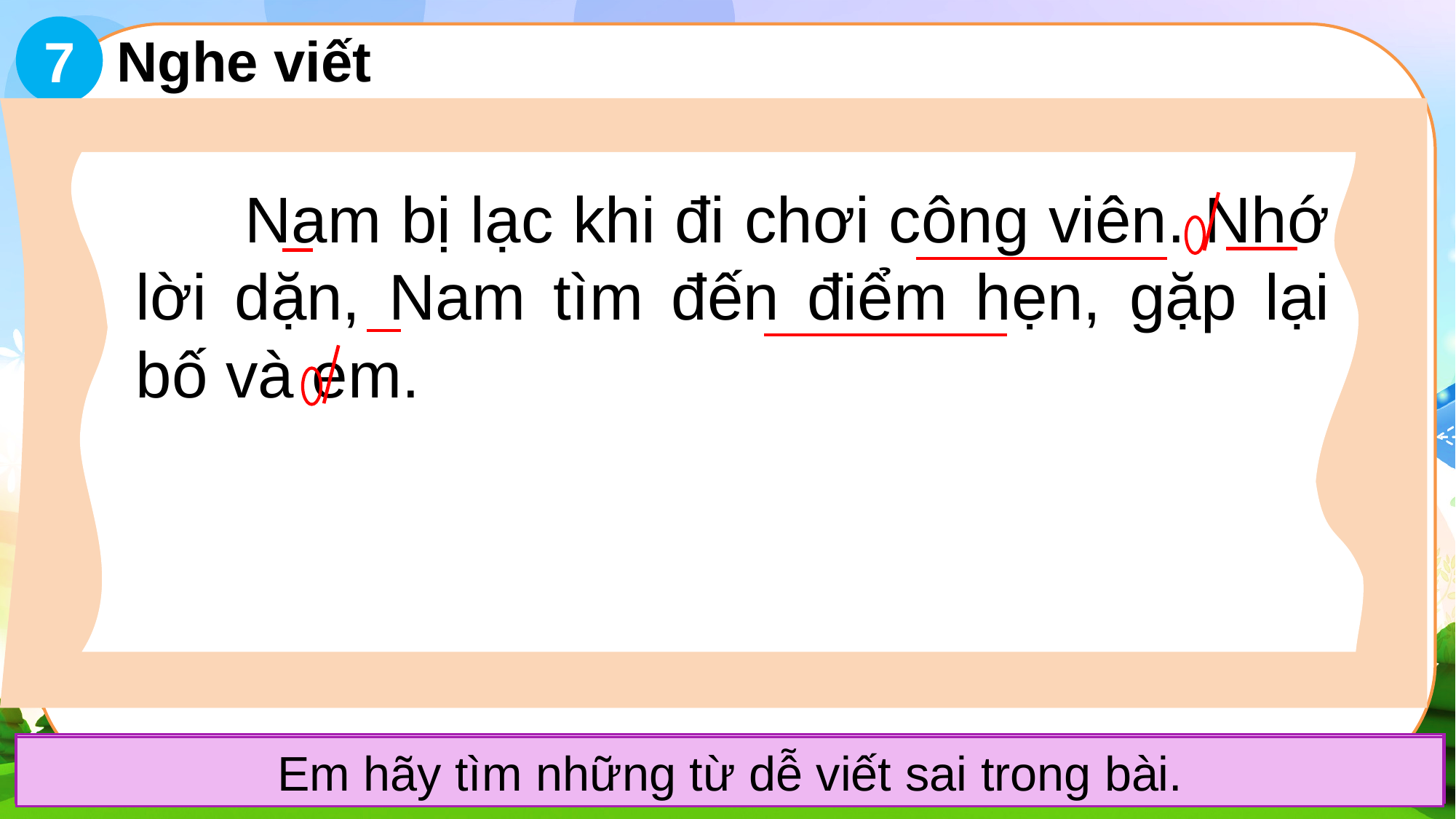

7
Nghe viết

	Nam bị lạc khi đi chơi công viên. Nhớ lời dặn, Nam tìm đến điểm hẹn, gặp lại bố và em.

Kết thúc câu có dấu gì?
Những chữ nào được viết hoa? Vì sao?
Khi viết chữ đầu đoạn, ta lưu ý gì?
Đoạn văn này có mấy câu?
Em hãy tìm những từ dễ viết sai trong bài.